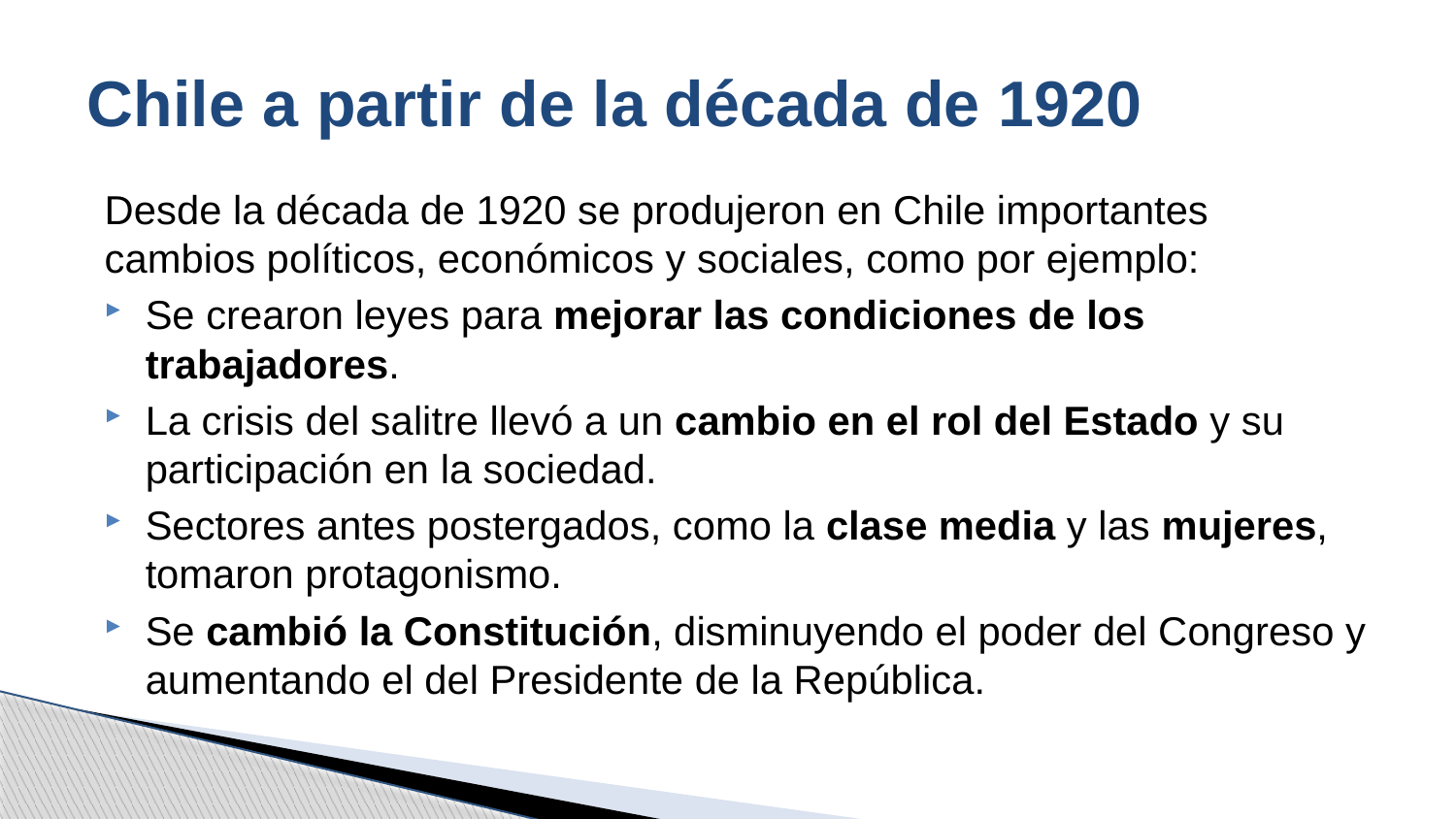

# Chile a partir de la década de 1920
Desde la década de 1920 se produjeron en Chile importantes cambios políticos, económicos y sociales, como por ejemplo:
Se crearon leyes para mejorar las condiciones de los trabajadores.
La crisis del salitre llevó a un cambio en el rol del Estado y su participación en la sociedad.
Sectores antes postergados, como la clase media y las mujeres, tomaron protagonismo.
Se cambió la Constitución, disminuyendo el poder del Congreso y aumentando el del Presidente de la República.